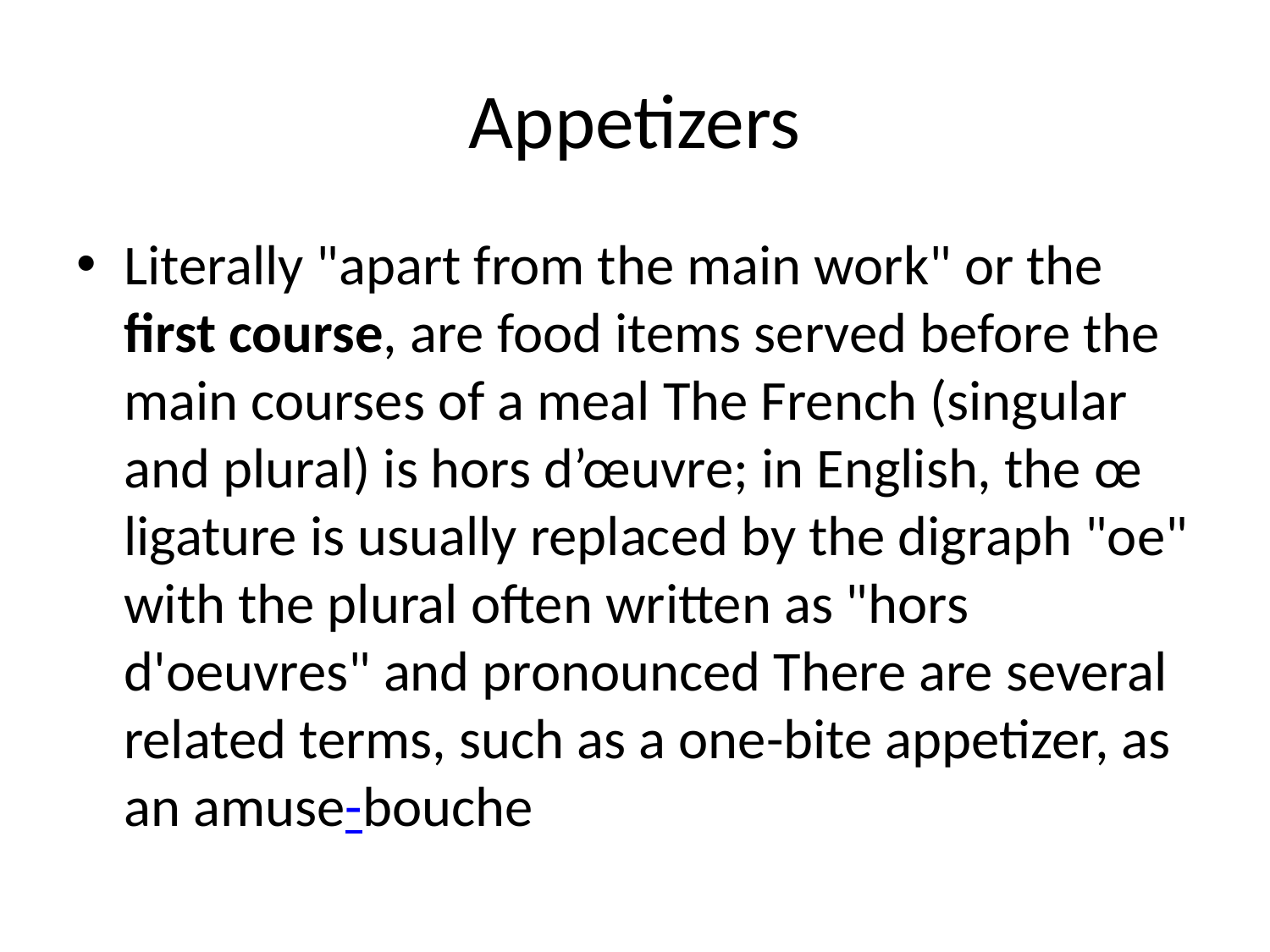

# Appetizers
Literally "apart from the main work" or the first course, are food items served before the main courses of a meal The French (singular and plural) is hors d’œuvre; in English, the œ ligature is usually replaced by the digraph "oe" with the plural often written as "hors d'oeuvres" and pronounced There are several related terms, such as a one-bite appetizer, as an amuse-bouche